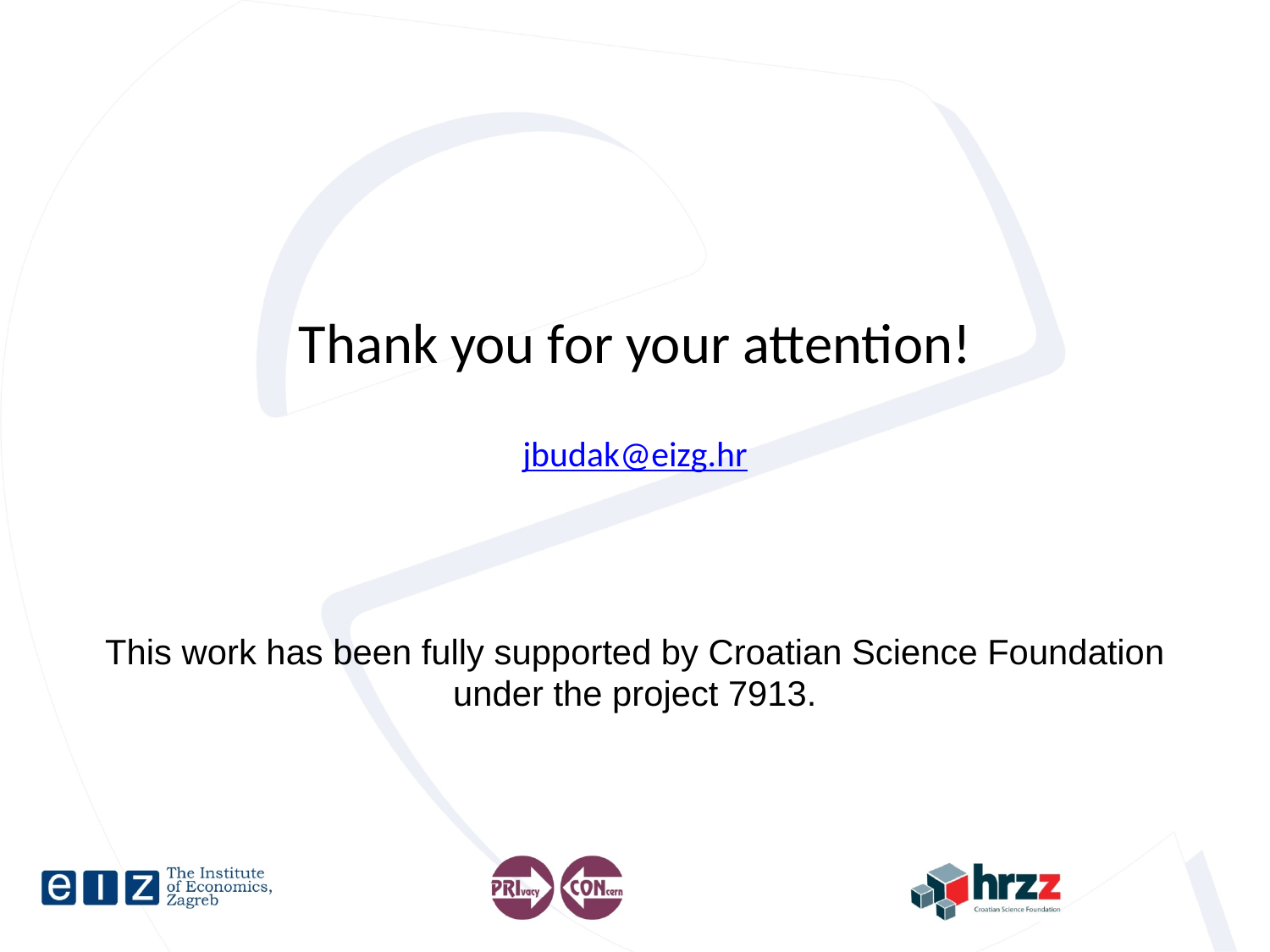

#

Thank you for your attention!

jbudak@eizg.hr

This work has been fully supported by Croatian Science Foundation under the project 7913.